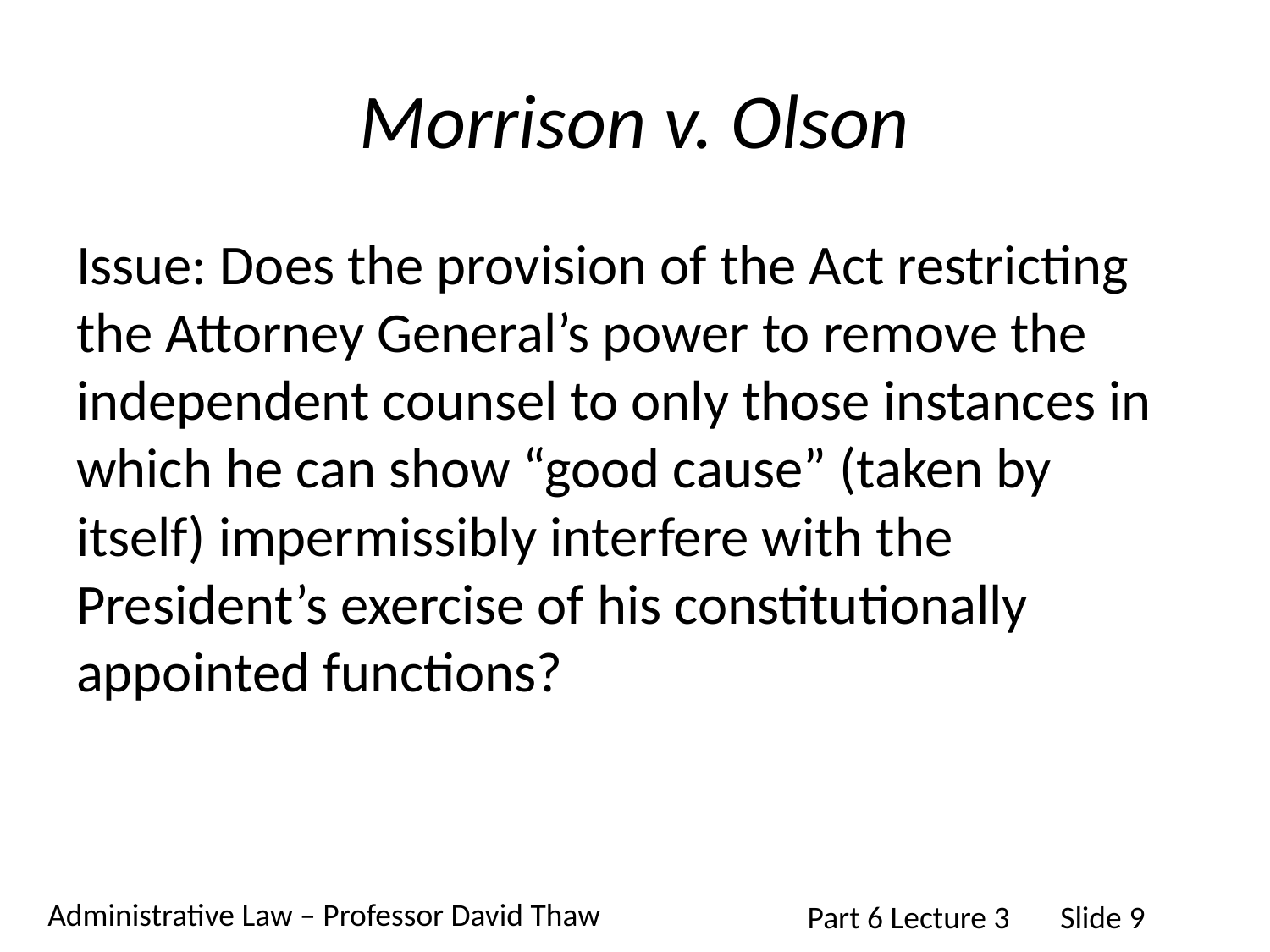

# Morrison v. Olson
Issue: Does the provision of the Act restricting the Attorney General’s power to remove the independent counsel to only those instances in which he can show “good cause” (taken by itself) impermissibly interfere with the President’s exercise of his constitutionally appointed functions?